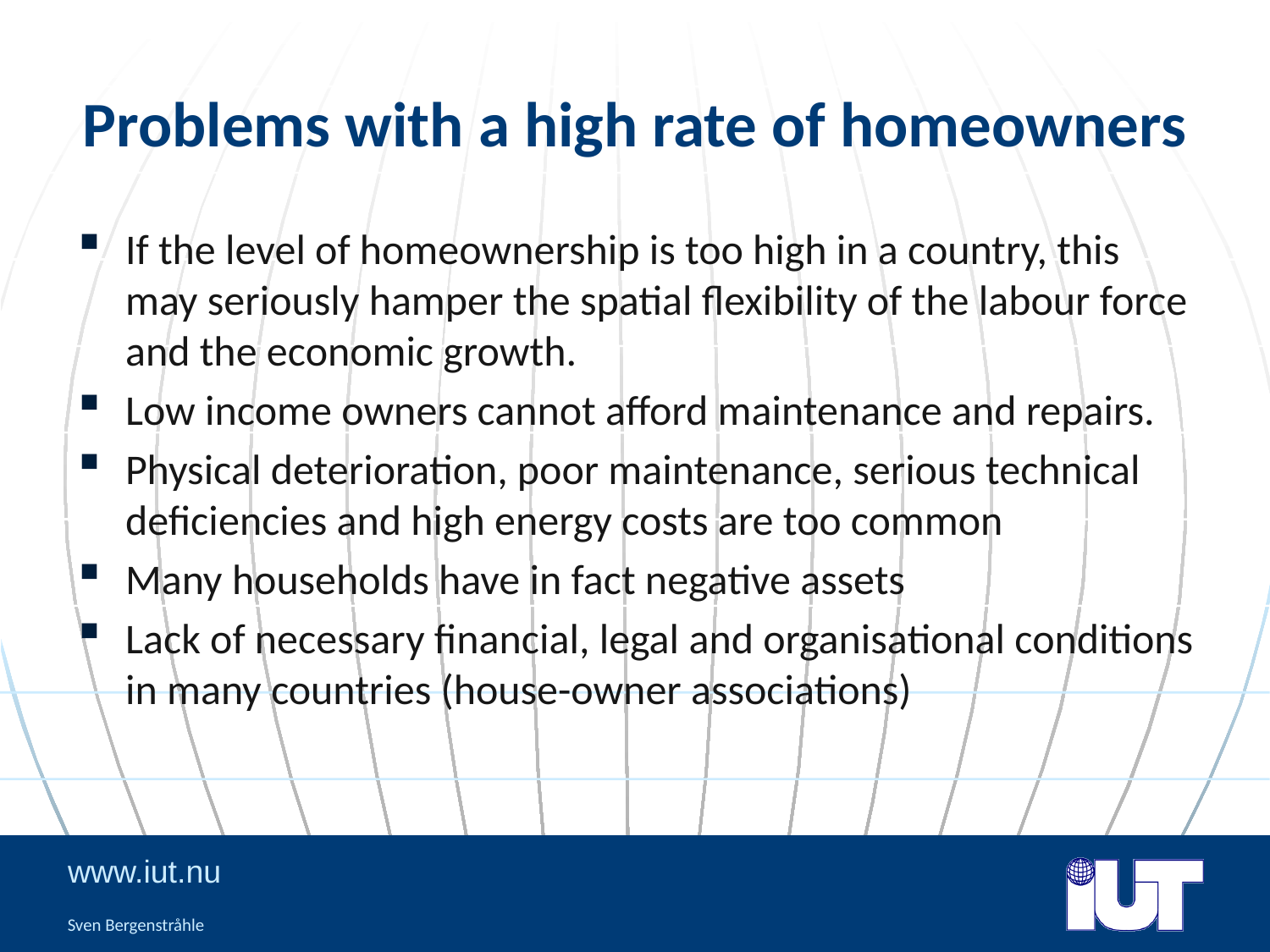

# Problems with a high rate of homeowners
If the level of homeownership is too high in a country, this may seriously hamper the spatial flexibility of the labour force and the economic growth.
Low income owners cannot afford maintenance and repairs.
Physical deterioration, poor maintenance, serious technical deficiencies and high energy costs are too common
Many households have in fact negative assets
Lack of necessary financial, legal and organisational conditions in many countries (house-owner associations)

Sven Bergenstråhle